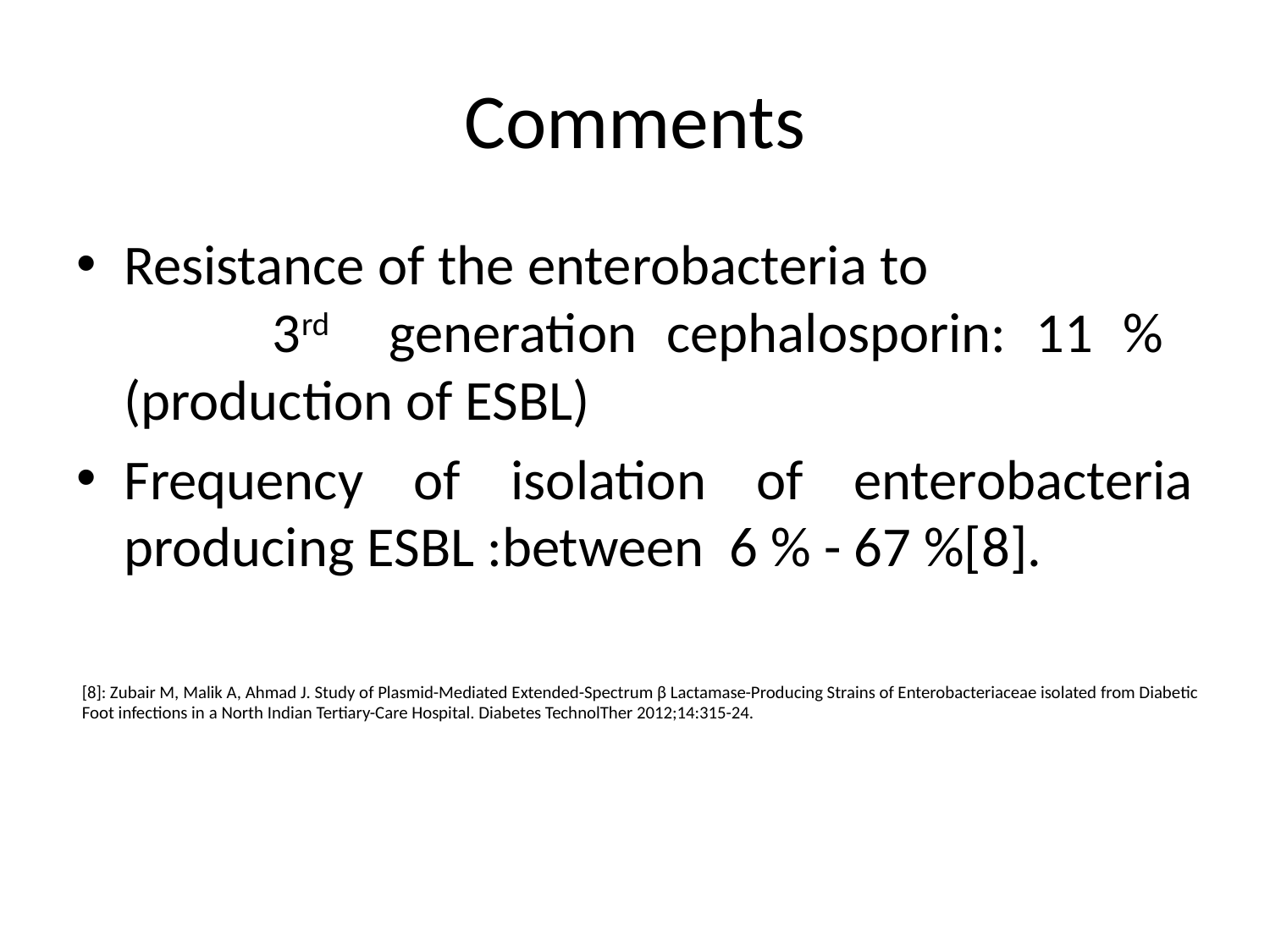

# Comments
Resistance of the enterobacteria to                          3rd  generation cephalosporin: 11 %  (production of ESBL)
Frequency of isolation of enterobacteria producing ESBL :between  6 % - 67 %[8].
[8]: Zubair M, Malik A, Ahmad J. Study of Plasmid-Mediated Extended-Spectrum β Lactamase-Producing Strains of Enterobacteriaceae isolated from Diabetic Foot infections in a North Indian Tertiary-Care Hospital. Diabetes TechnolTher 2012;14:315-24.